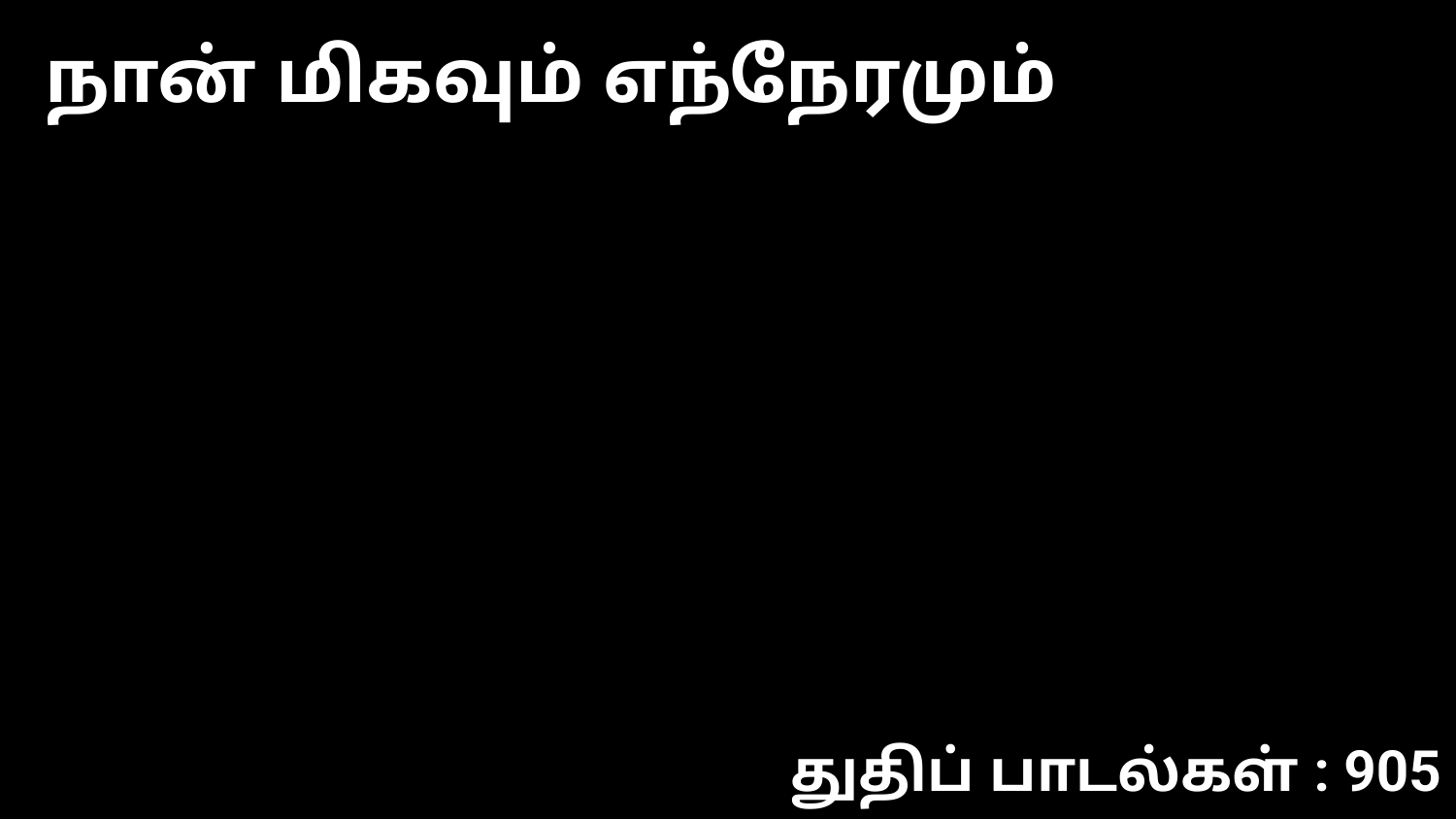

நான் மிகவும் எந்நேரமும்
துதிப் பாடல்கள் : 905